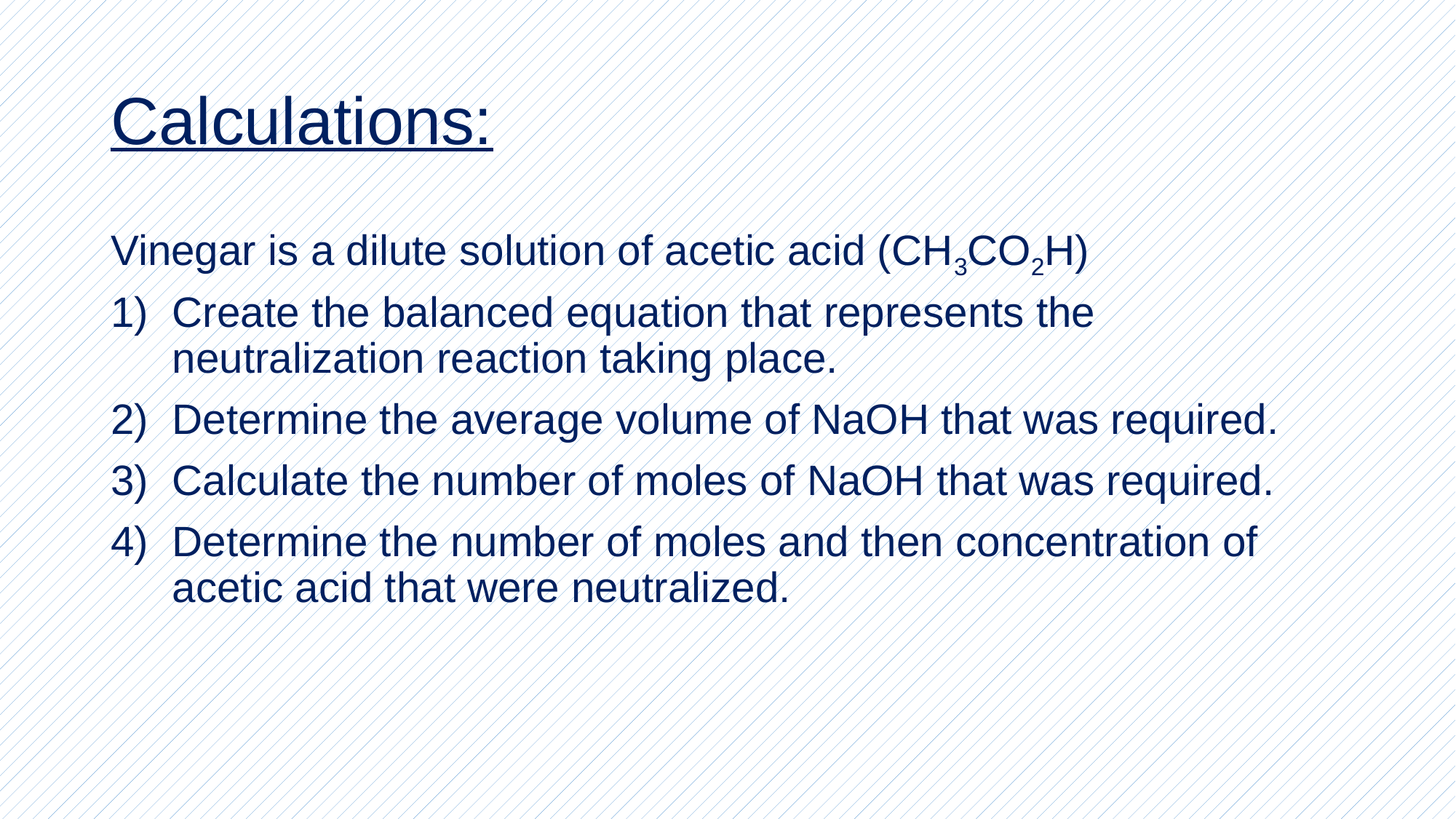

# Calculations:
Vinegar is a dilute solution of acetic acid (CH3CO2H)
Create the balanced equation that represents the neutralization reaction taking place.
Determine the average volume of NaOH that was required.
Calculate the number of moles of NaOH that was required.
Determine the number of moles and then concentration of acetic acid that were neutralized.